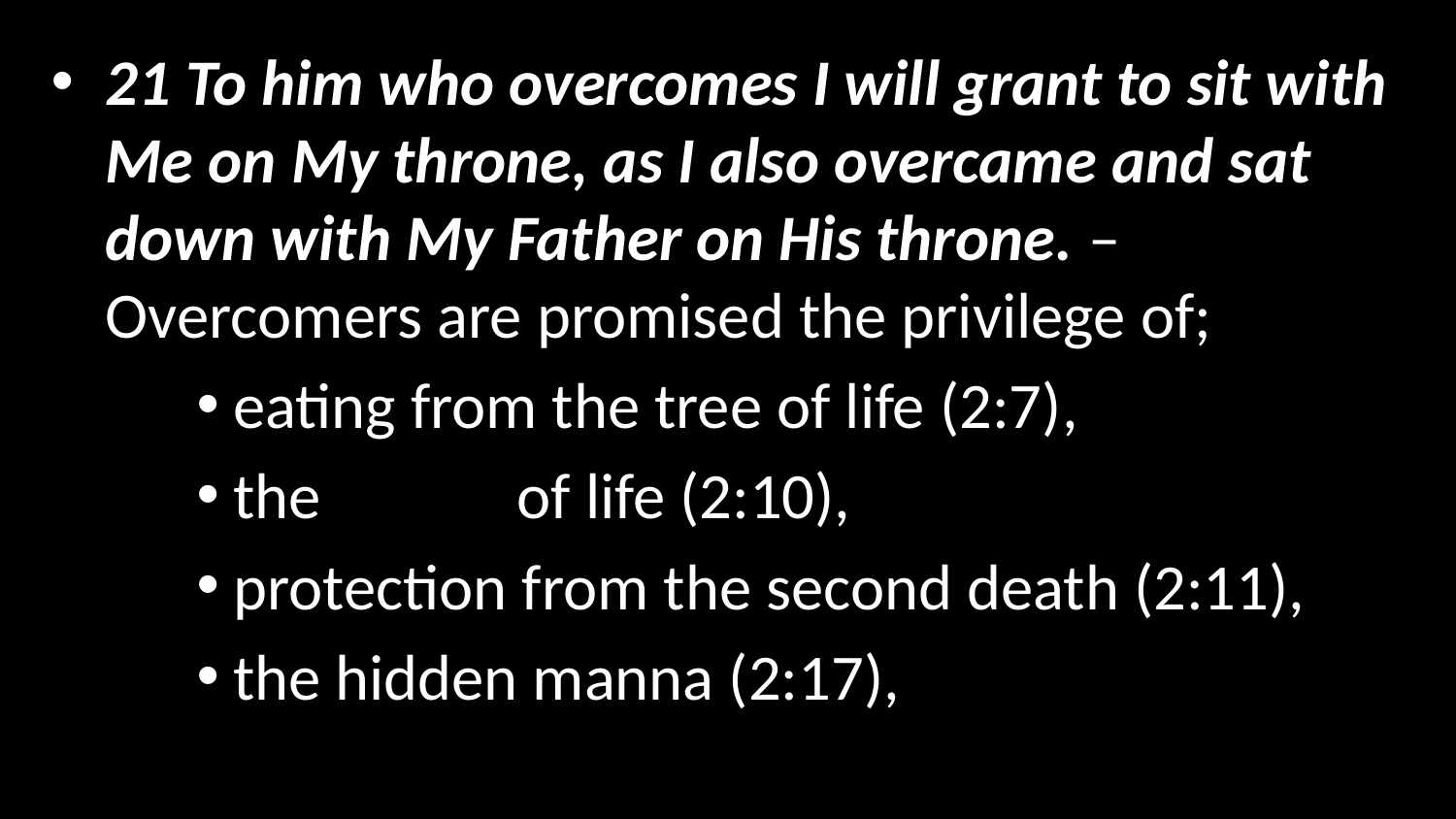

21 To him who overcomes I will grant to sit with Me on My throne, as I also overcame and sat down with My Father on His throne. – Overcomers are promised the privilege of;
eating from the tree of life (2:7),
the crown of life (2:10),
protection from the second death (2:11),
the hidden manna (2:17),